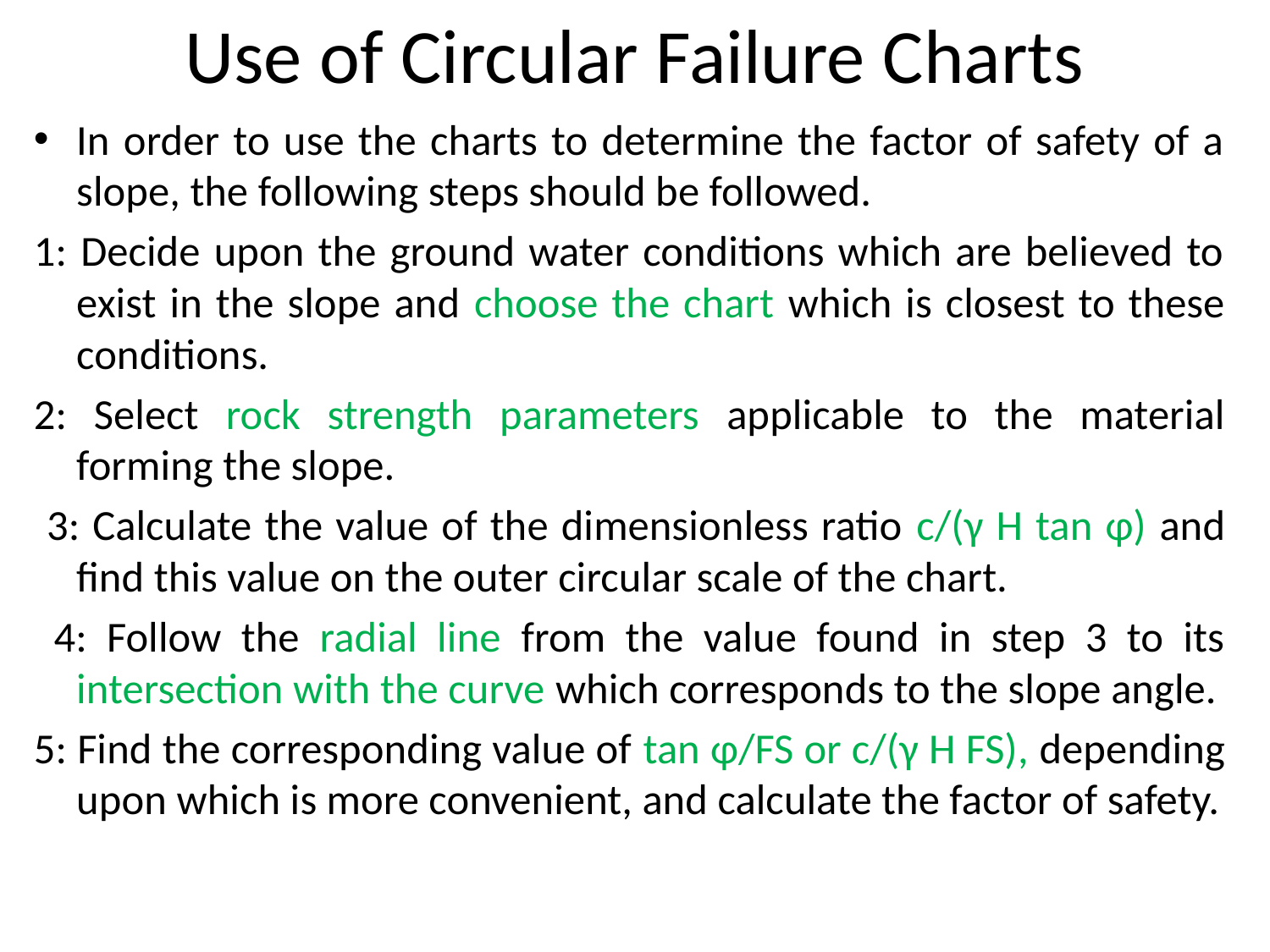

# Use of Circular Failure Charts
In order to use the charts to determine the factor of safety of a slope, the following steps should be followed.
1: Decide upon the ground water conditions which are believed to exist in the slope and choose the chart which is closest to these conditions.
2: Select rock strength parameters applicable to the material forming the slope.
 3: Calculate the value of the dimensionless ratio c/(γ H tan φ) and ﬁnd this value on the outer circular scale of the chart.
 4: Follow the radial line from the value found in step 3 to its intersection with the curve which corresponds to the slope angle.
5: Find the corresponding value of tan φ/FS or c/(γ H FS), depending upon which is more convenient, and calculate the factor of safety.